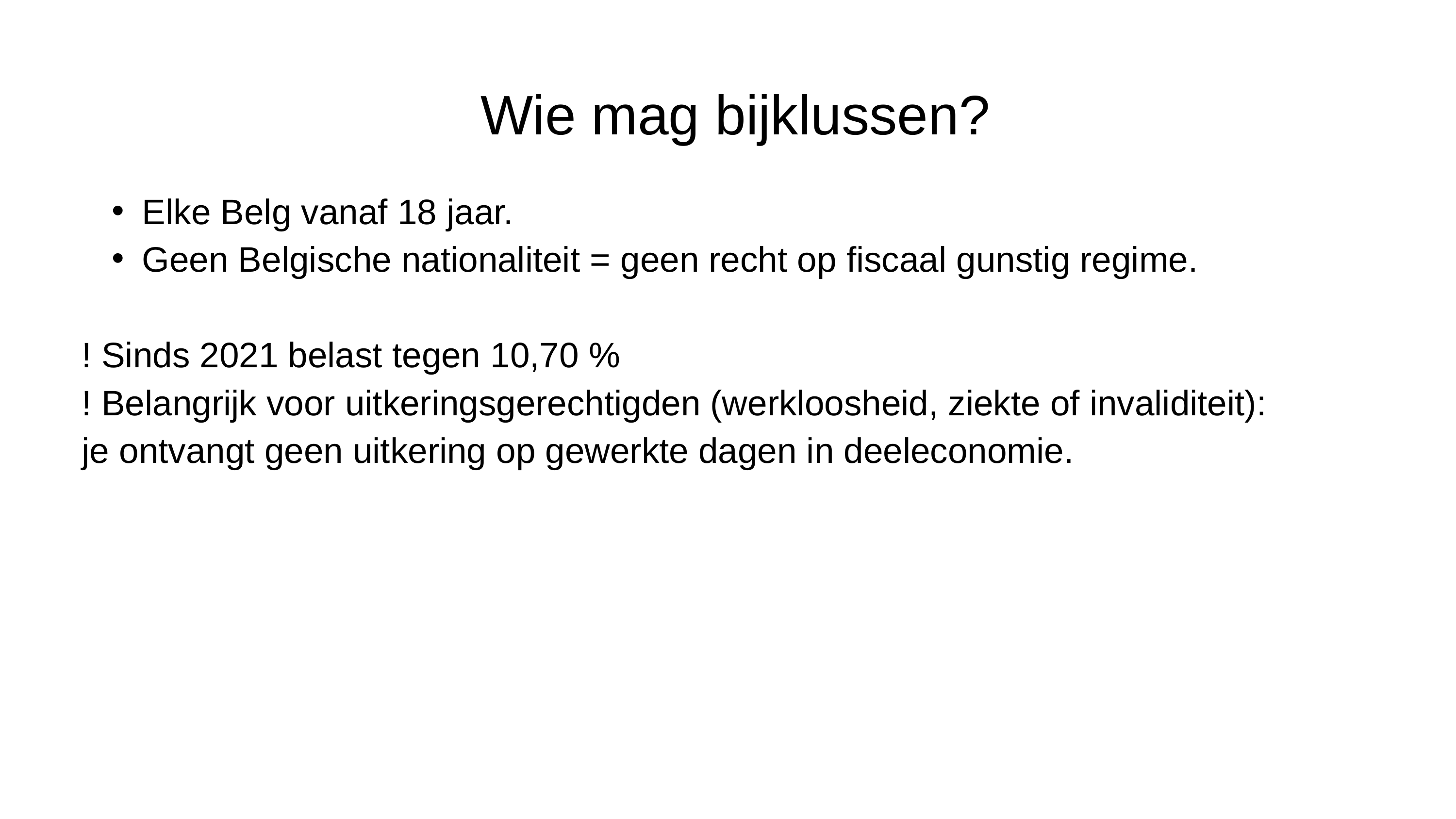

Wie mag bijklussen?
Elke Belg vanaf 18 jaar.
Geen Belgische nationaliteit = geen recht op fiscaal gunstig regime.

! Sinds 2021 belast tegen 10,70 %
! Belangrijk voor uitkeringsgerechtigden (werkloosheid, ziekte of invaliditeit):
je ontvangt geen uitkering op gewerkte dagen in deeleconomie.